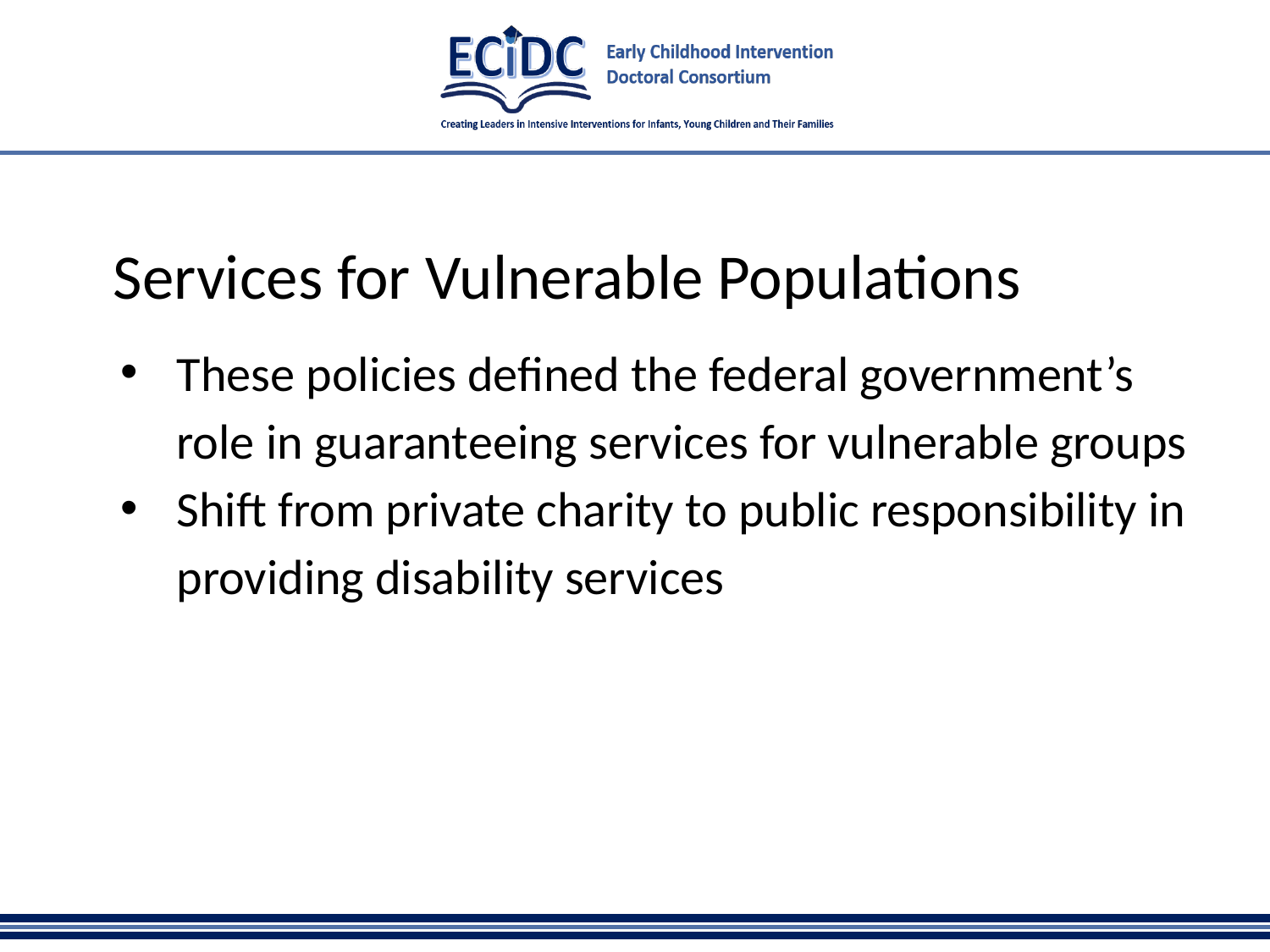

# Services for Vulnerable Populations
These policies defined the federal government’s role in guaranteeing services for vulnerable groups
Shift from private charity to public responsibility in providing disability services